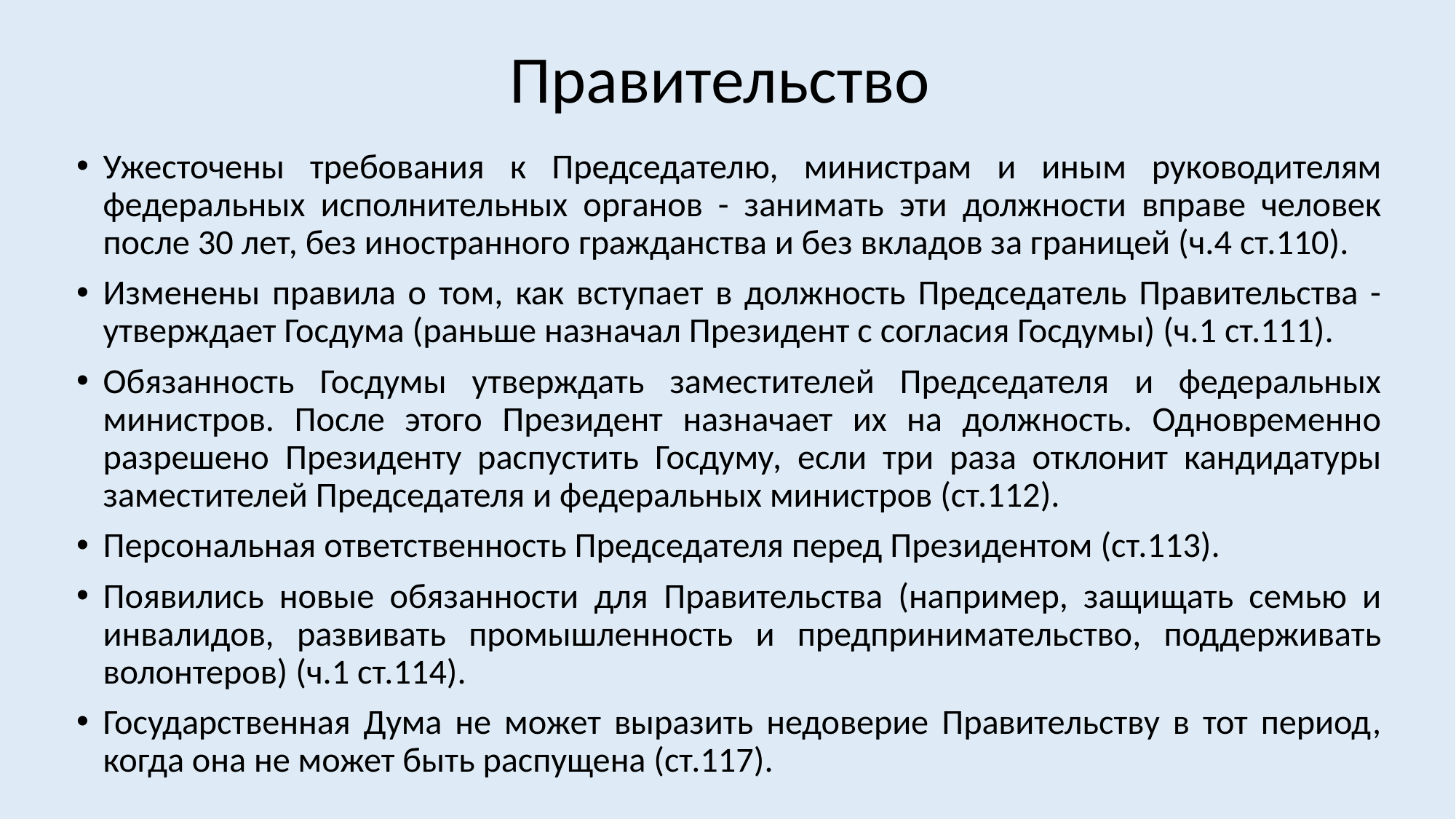

# Правительство
Ужесточены требования к Председателю, министрам и иным руководителям федеральных исполнительных органов - занимать эти должности вправе человек после 30 лет, без иностранного гражданства и без вкладов за границей (ч.4 ст.110).
Изменены правила о том, как вступает в должность Председатель Правительства - утверждает Госдума (раньше назначал Президент с согласия Госдумы) (ч.1 ст.111).
Обязанность Госдумы утверждать заместителей Председателя и федеральных министров. После этого Президент назначает их на должность. Одновременно разрешено Президенту распустить Госдуму, если три раза отклонит кандидатуры заместителей Председателя и федеральных министров (ст.112).
Персональная ответственность Председателя перед Президентом (ст.113).
Появились новые обязанности для Правительства (например, защищать семью и инвалидов, развивать промышленность и предпринимательство, поддерживать волонтеров) (ч.1 ст.114).
Государственная Дума не может выразить недоверие Правительству в тот период, когда она не может быть распущена (ст.117).